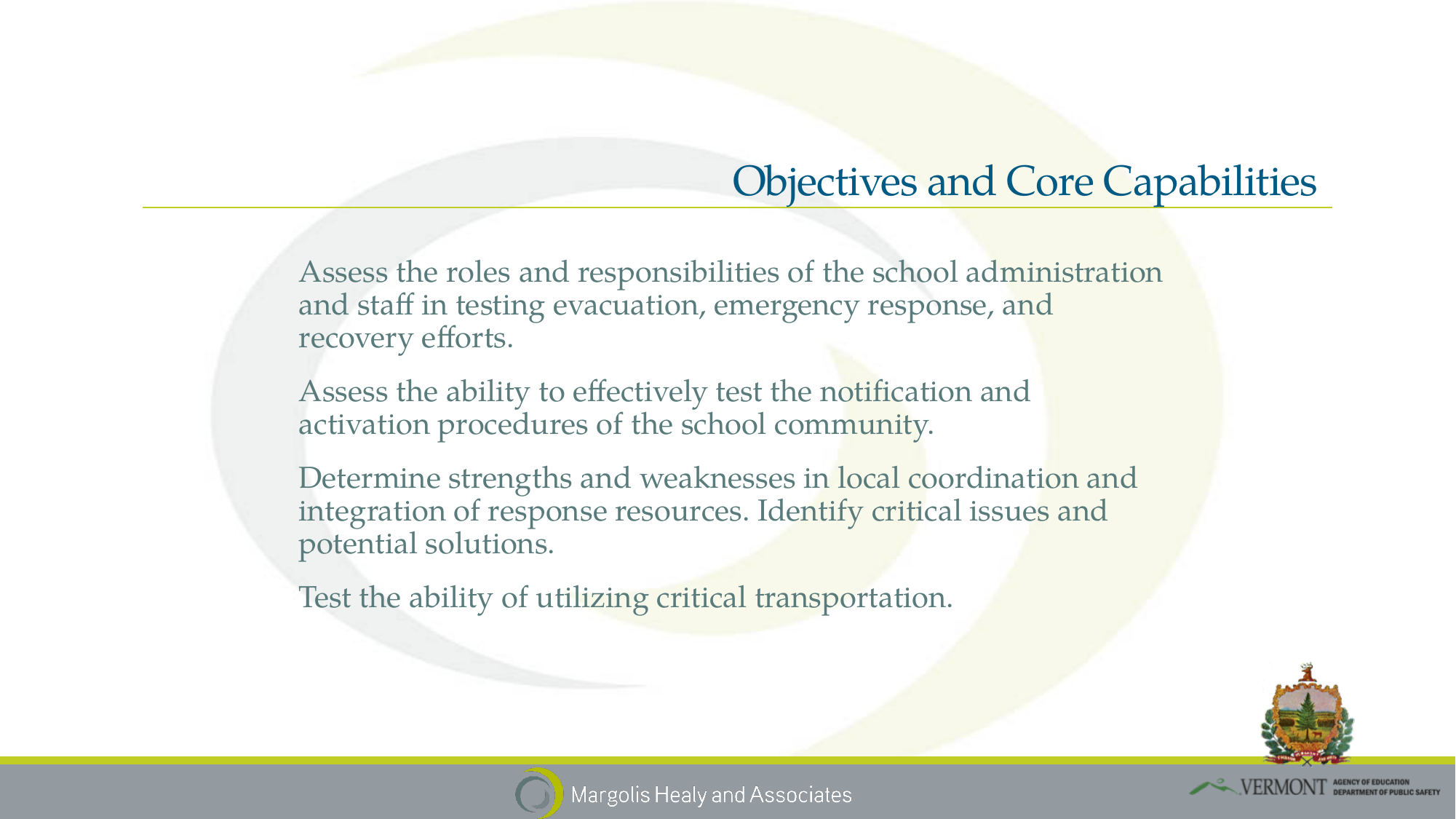

# Objectives and Core Capabilities

Assess the roles and responsibilities of the school administration and staff in testing evacuation, emergency response, and recovery efforts.
Assess the ability to effectively test the notification and activation procedures of the school community.
Determine strengths and weaknesses in local coordination and integration of response resources. Identify critical issues and potential solutions.
Test the ability of utilizing critical transportation.